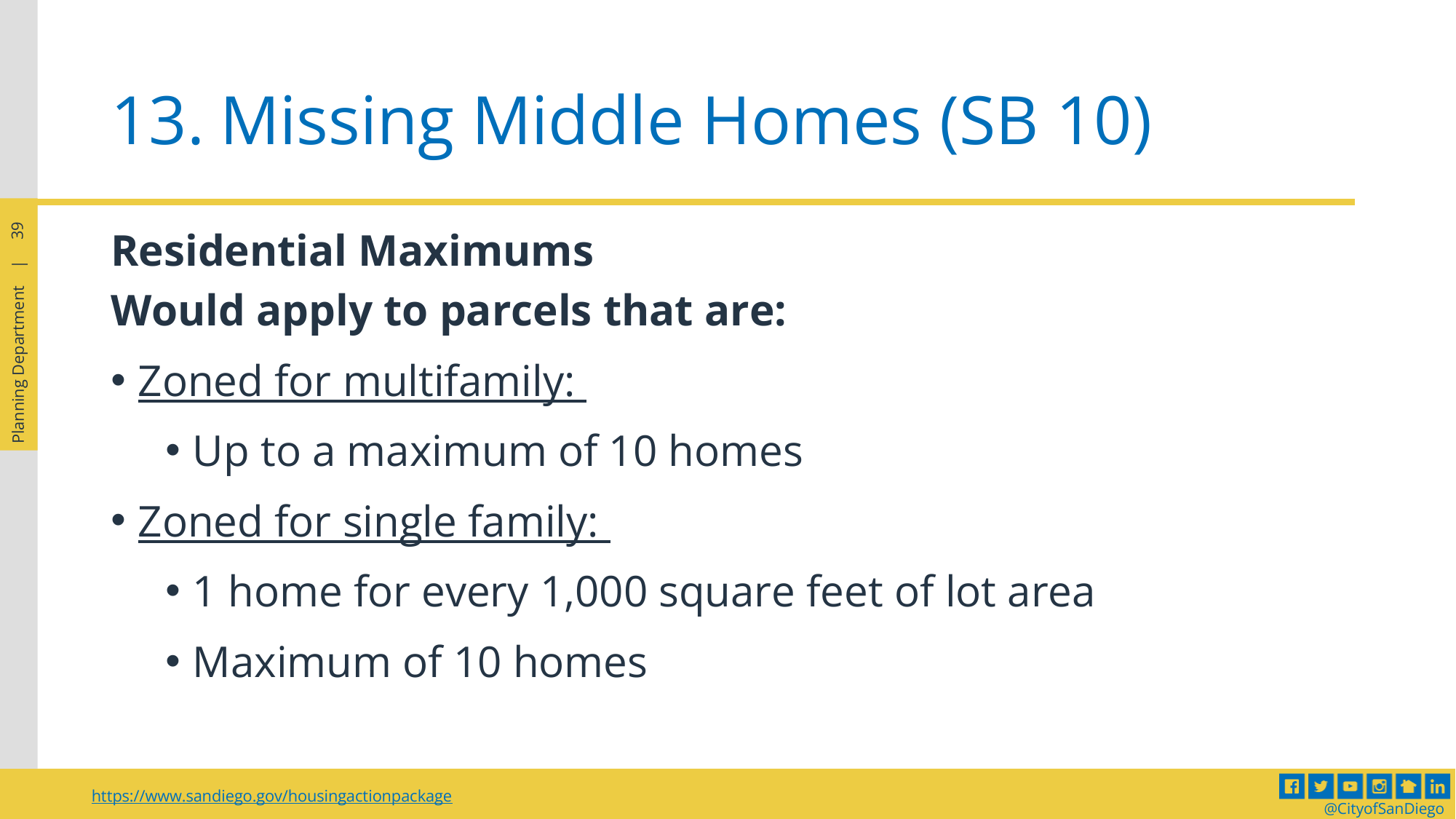

# 13.	Missing Middle Homes (SB 10)
Residential Maximums
Would apply to parcels that are:
Zoned for multifamily:
Up to a maximum of 10 homes
Zoned for single family:
1 home for every 1,000 square feet of lot area
Maximum of 10 homes